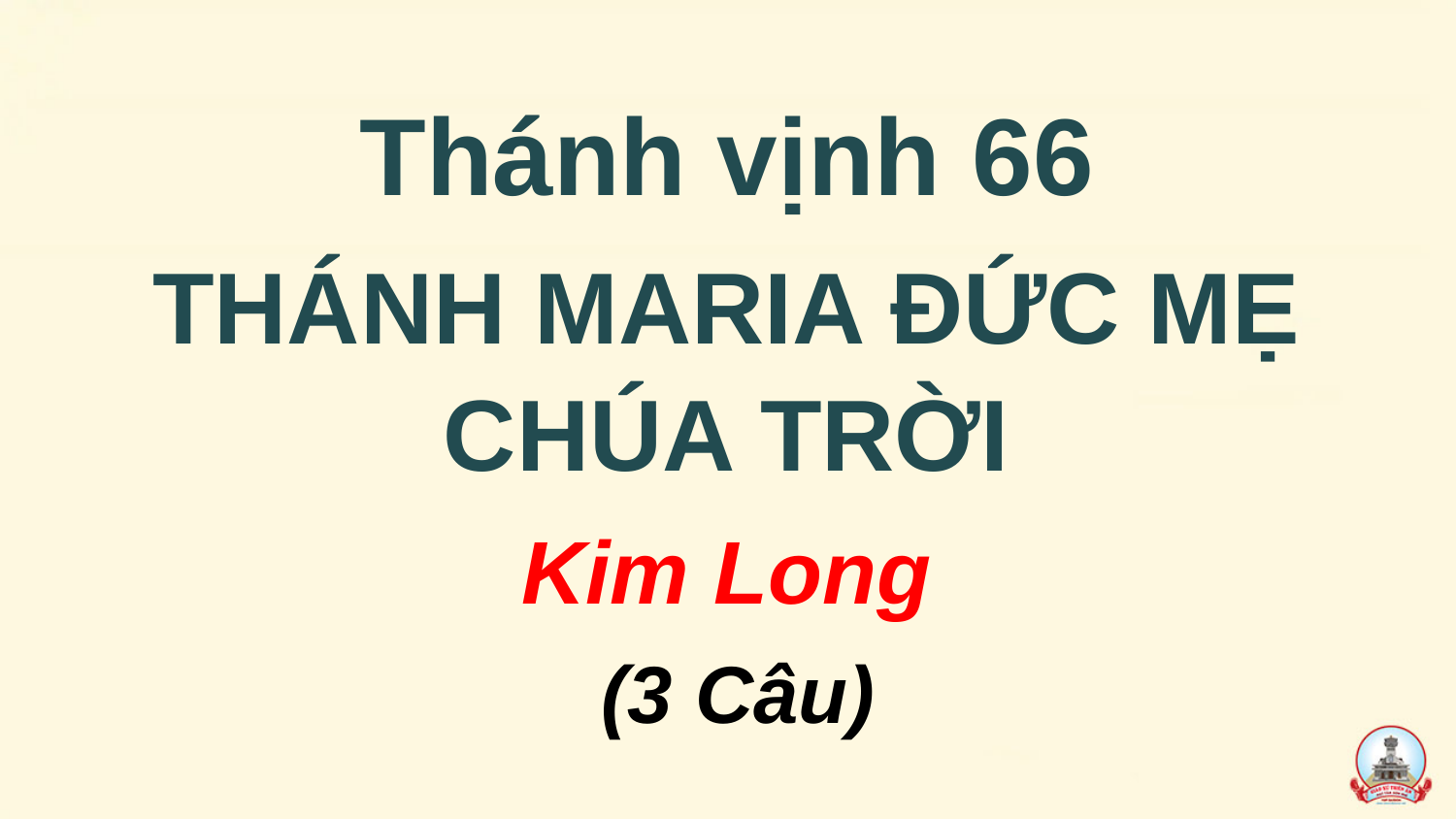

Thánh vịnh 66
THÁNH MARIA ĐỨC MẸ CHÚA TRỜI
Kim Long
 (3 Câu)

#